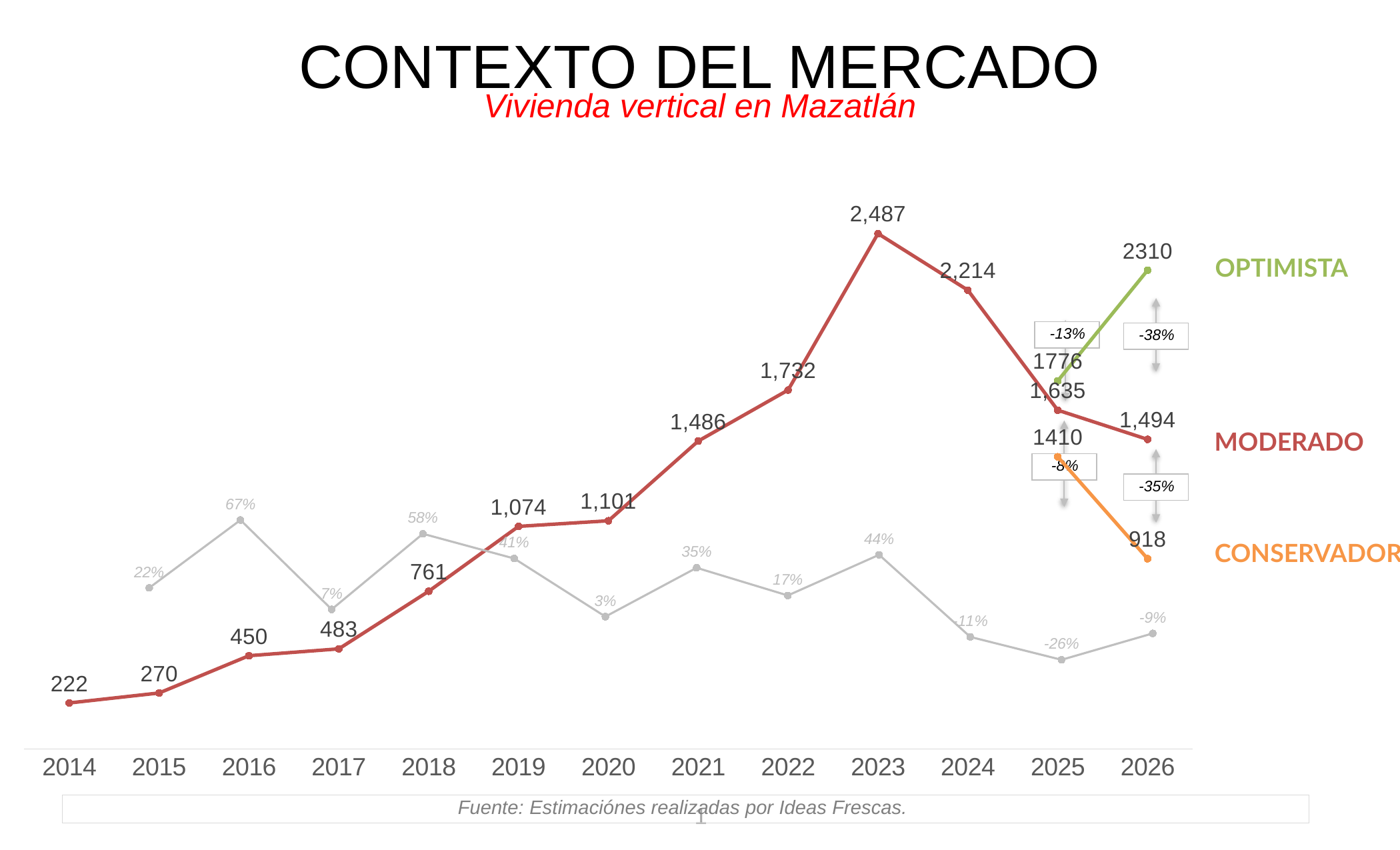

Contexto del mercado
Vivienda vertical en Mazatlán

### Chart

| Category |  |  |  |
|---|---|---|---|
| 2014 | 222.0 | None | None |
| 2015 | 270.0 | None | None |
| 2016 | 450.0 | None | None |
| 2017 | 483.0 | None | None |
| 2018 | 761.0 | None | None |
| 2019 | 1074.0 | None | None |
| 2020 | 1101.0 | None | None |
| 2021 | 1486.0 | None | None |
| 2022 | 1732.0 | None | None |
| 2023 | 2487.0 | None | None |
| 2024 | 2214.0 | None | None |
| 2025 | 1635.0 | 1410.0 | 1776.0 |
| 2026 | 1494.0 | 918.0 | 2310.0 |
OPTIMISTA
-13%
-38%
MODERADO
-8%
-35%

### Chart

| Category |  |
|---|---|
CONSERVADOR
Fuente: Estimaciónes realizadas por Ideas Frescas.
1